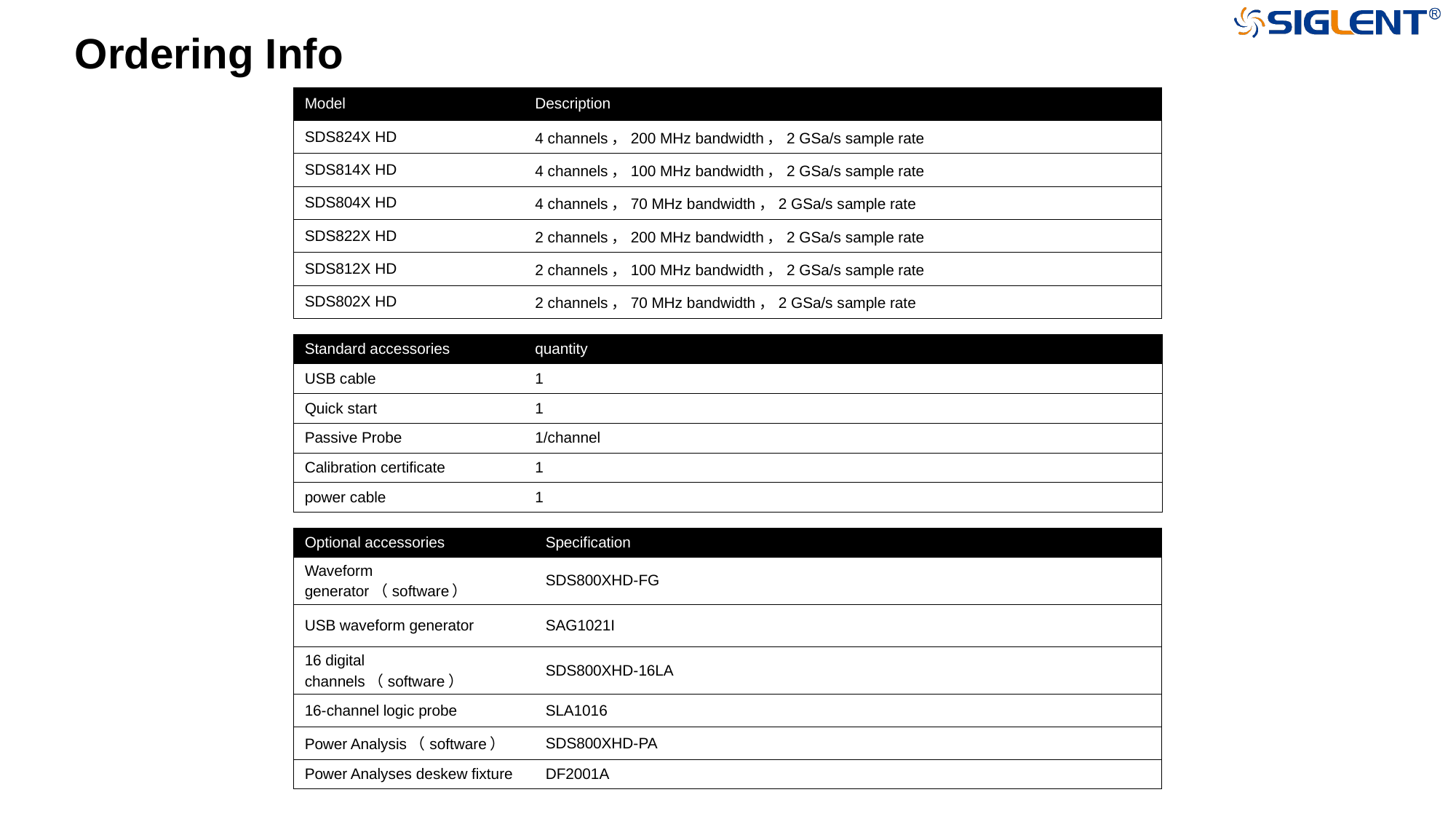

Ordering Info
| Model | Description |
| --- | --- |
| SDS824X HD | 4 channels，200 MHz bandwidth，2 GSa/s sample rate |
| SDS814X HD | 4 channels，100 MHz bandwidth，2 GSa/s sample rate |
| SDS804X HD | 4 channels，70 MHz bandwidth，2 GSa/s sample rate |
| SDS822X HD | 2 channels，200 MHz bandwidth，2 GSa/s sample rate |
| SDS812X HD | 2 channels，100 MHz bandwidth，2 GSa/s sample rate |
| SDS802X HD | 2 channels，70 MHz bandwidth，2 GSa/s sample rate |
| Standard accessories | quantity |
| --- | --- |
| USB cable | 1 |
| Quick start | 1 |
| Passive Probe | 1/channel |
| Calibration certificate | 1 |
| power cable | 1 |
| Optional accessories | Specification |
| --- | --- |
| Waveform generator（software） | SDS800XHD-FG |
| USB waveform generator | SAG1021I |
| 16 digital channels（software） | SDS800XHD-16LA |
| 16-channel logic probe | SLA1016 |
| Power Analysis（software） | SDS800XHD-PA |
| Power Analyses deskew fixture | DF2001A |